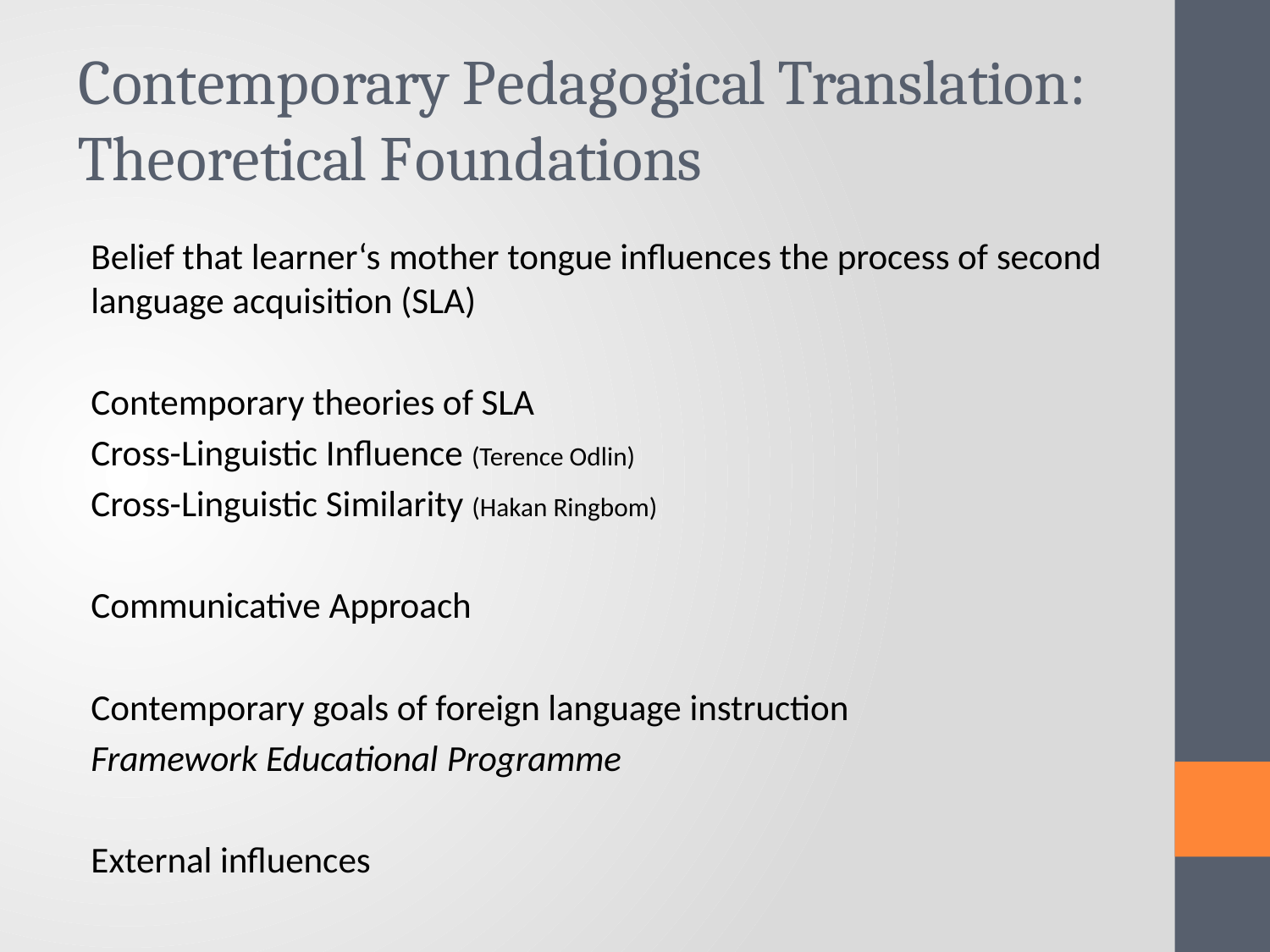

# Contemporary Pedagogical Translation: Theoretical Foundations

Belief that learner‘s mother tongue influences the process of second language acquisition (SLA)

Contemporary theories of SLA
	Cross-Linguistic Influence (Terence Odlin)
	Cross-Linguistic Similarity (Hakan Ringbom)

Communicative Approach

Contemporary goals of foreign language instruction
	Framework Educational Programme

External influences